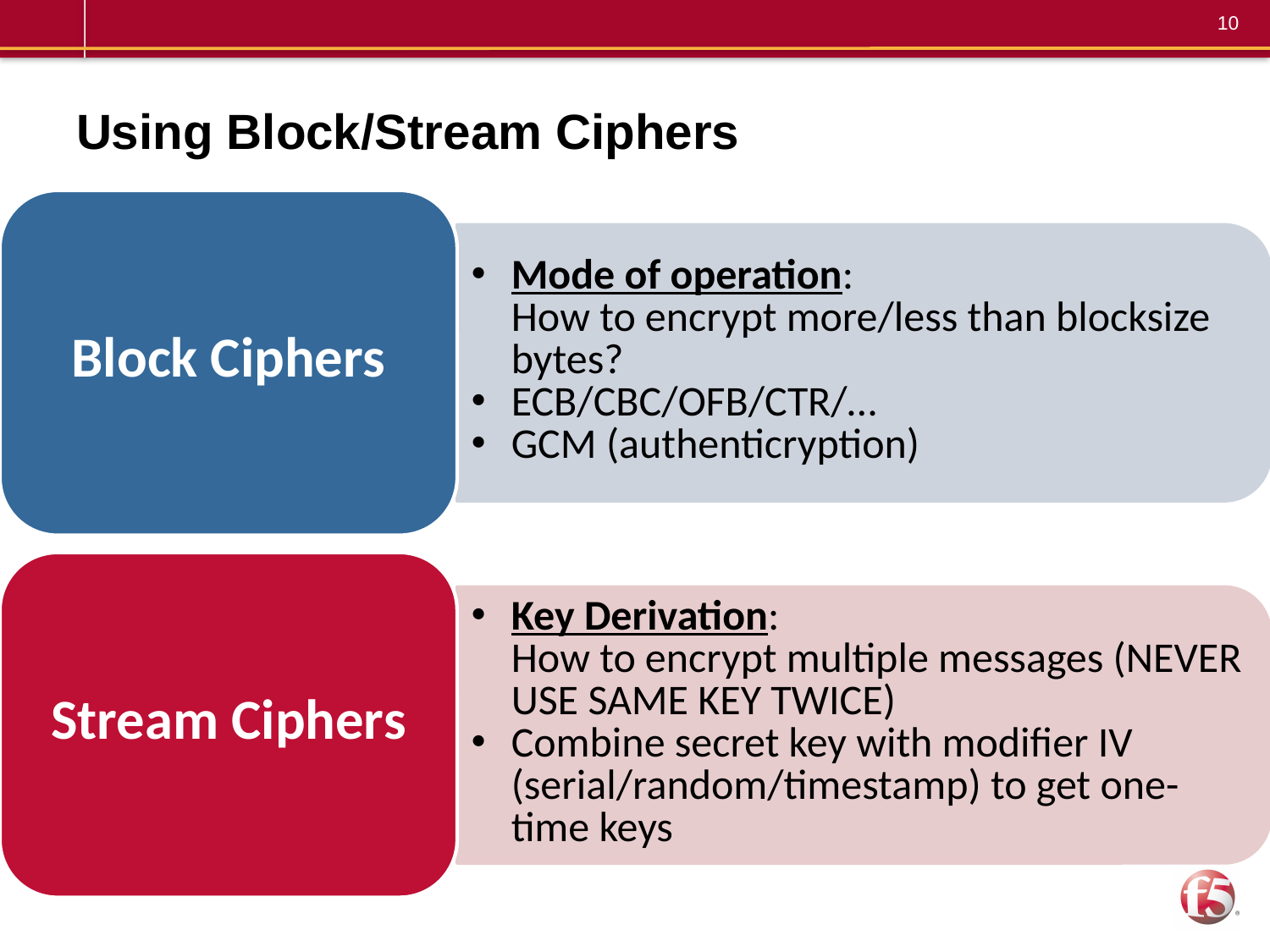

# Using Block/Stream Ciphers
Block Ciphers
Mode of operation:
How to encrypt more/less than blocksize bytes?
Key Derivation:
How to encrypt multiple messages (NEVER USE SAME KEY TWICE)
Stream Ciphers
ECB/CBC/OFB/CTR/…
Combine secret key with modifier IV (serial/random/timestamp) to get one-time keys
GCM (authenticryption)